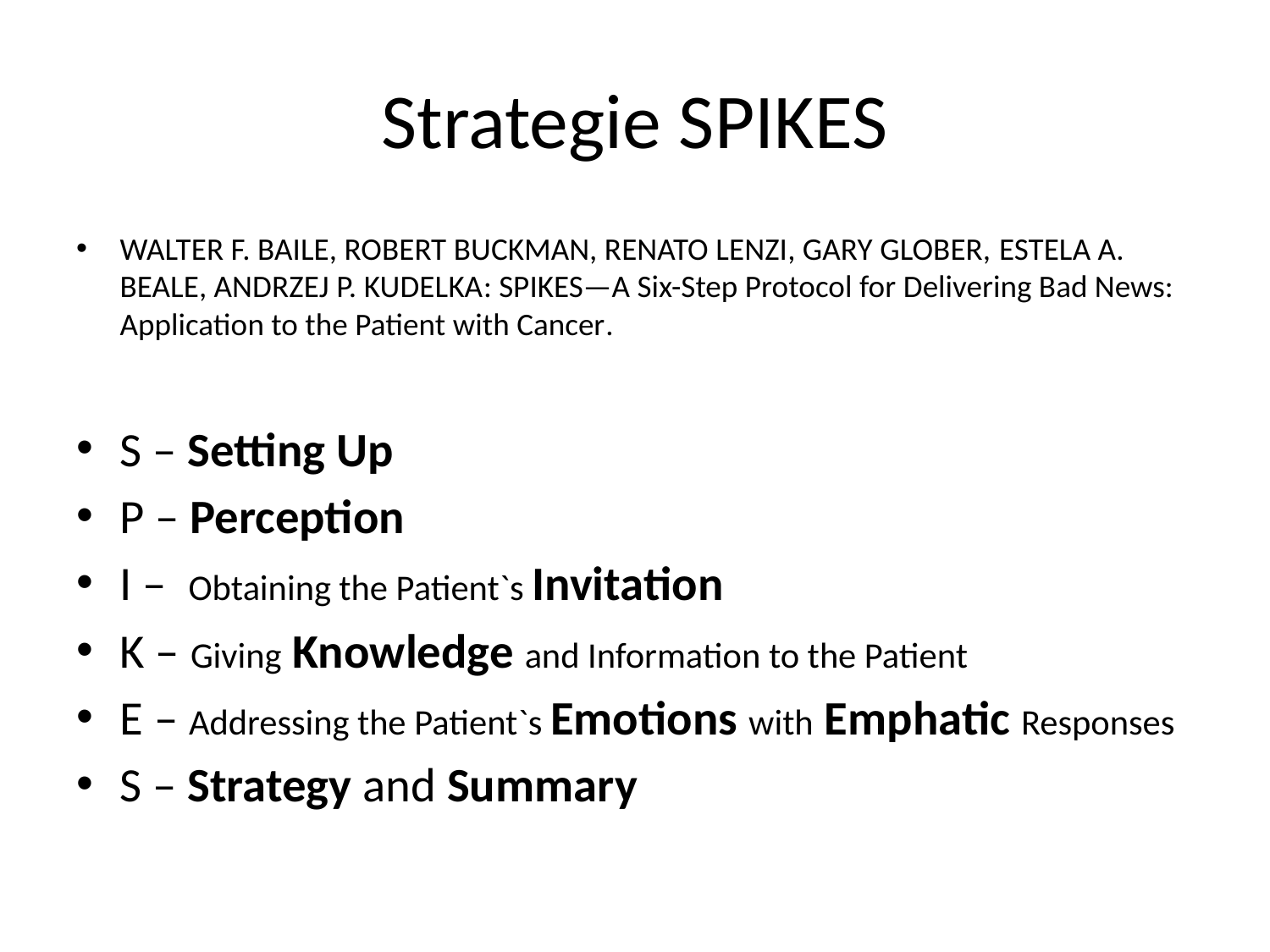

# Strategie SPIKES
WALTER F. BAILE, ROBERT BUCKMAN, RENATO LENZI, GARY GLOBER, ESTELA A. BEALE, ANDRZEJ P. KUDELKA: SPIKES—A Six-Step Protocol for Delivering Bad News: Application to the Patient with Cancer.

S – Setting Up
P – Perception
I –  Obtaining the Patient`s Invitation
K – Giving Knowledge and Information to the Patient
E – Addressing the Patient`s Emotions with Emphatic Responses
S – Strategy and Summary